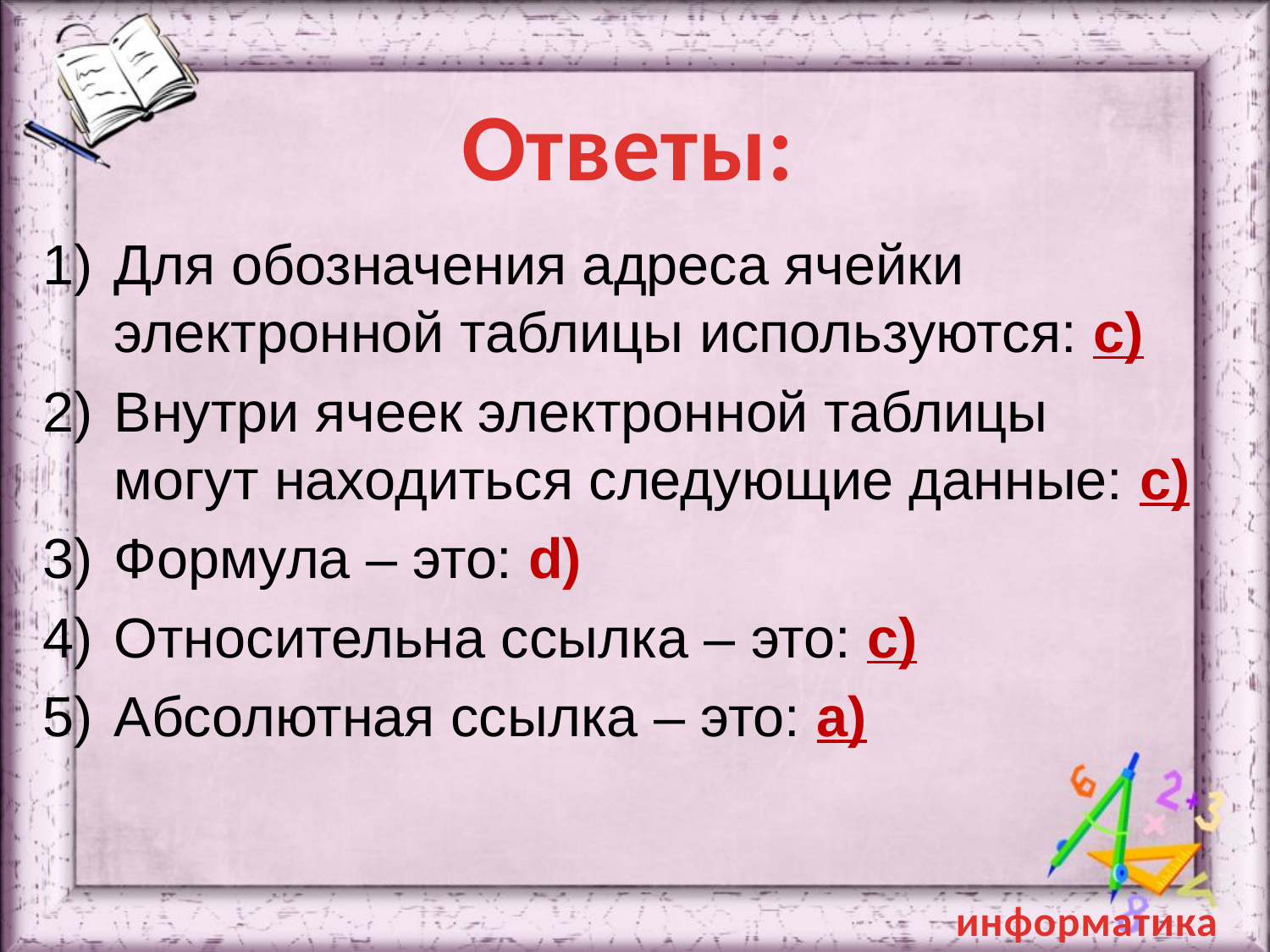

Ответы:
Для обозначения адреса ячейки электронной таблицы используются: с)
Внутри ячеек электронной таблицы могут находиться следующие данные: с)
Формула – это: d)
Относительна ссылка – это: c)
Абсолютная ссылка – это: а)

информатика